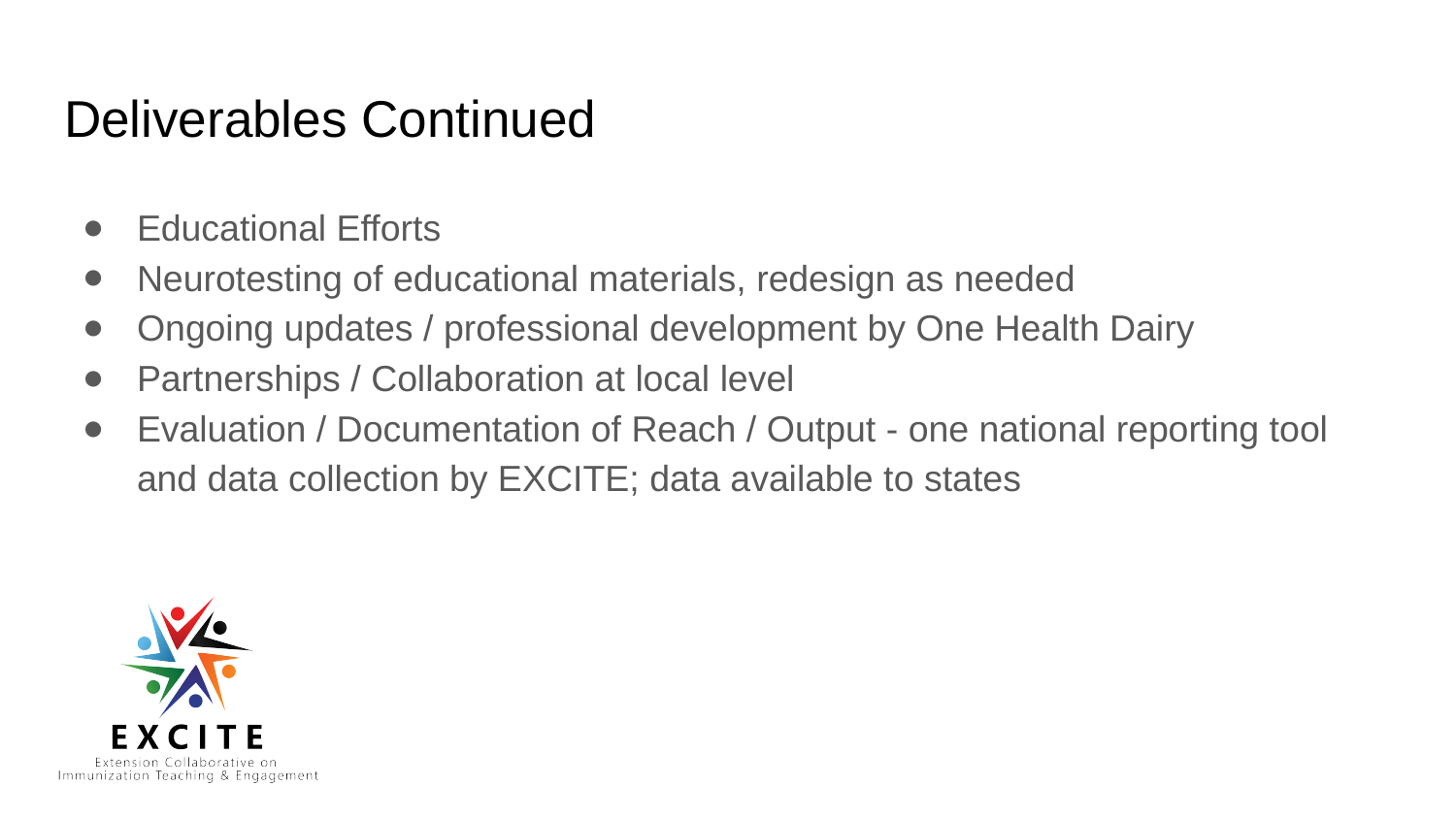

# Deliverables Continued
Educational Efforts
Neurotesting of educational materials, redesign as needed
Ongoing updates / professional development by One Health Dairy
Partnerships / Collaboration at local level
Evaluation / Documentation of Reach / Output - one national reporting tool and data collection by EXCITE; data available to states